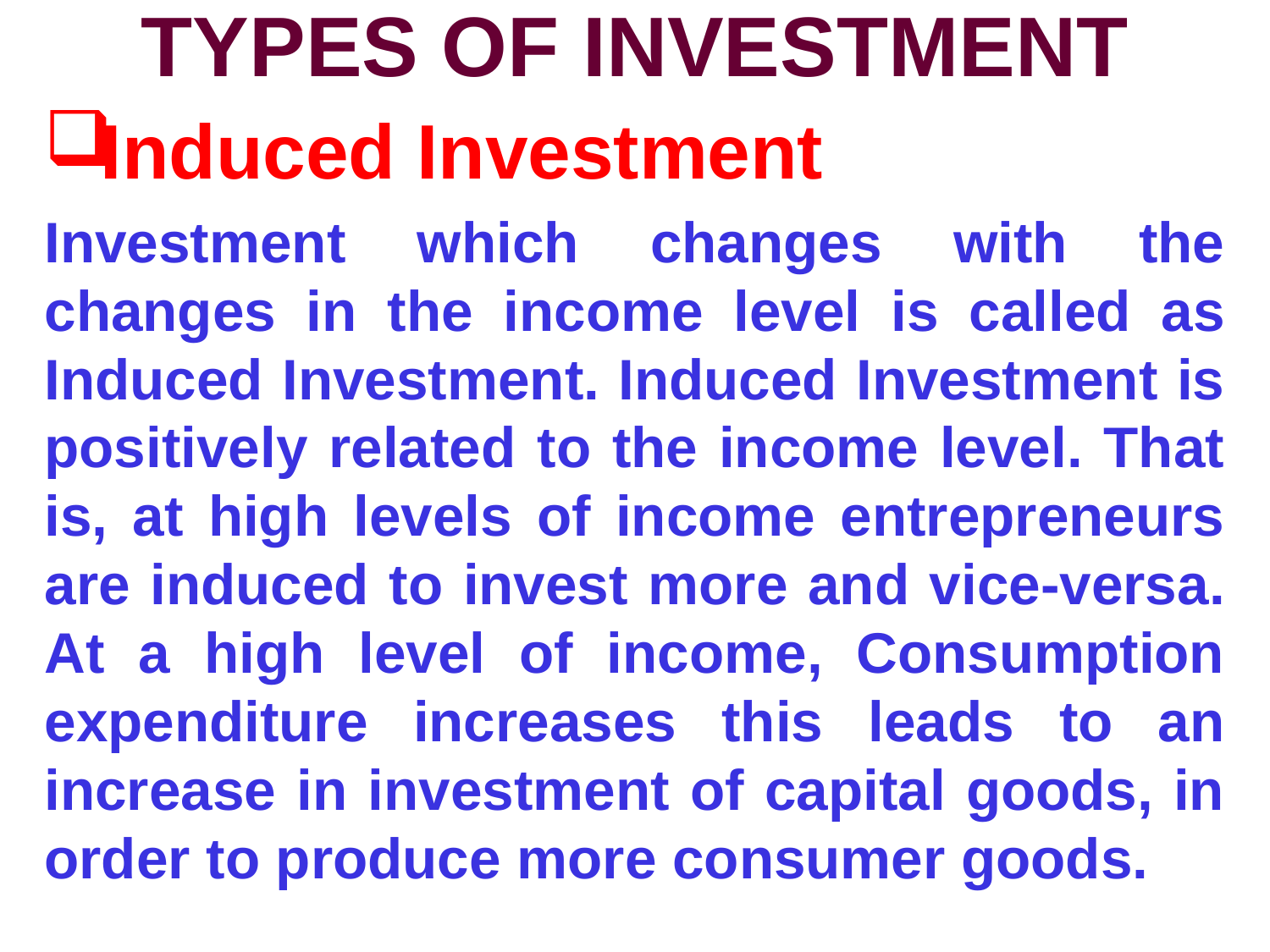

# TYPES OF INVESTMENT
Induced Investment
Investment which changes with the changes in the income level is called as Induced Investment. Induced Investment is positively related to the income level. That is, at high levels of income entrepreneurs are induced to invest more and vice-versa. At a high level of income, Consumption expenditure increases this leads to an increase in investment of capital goods, in order to produce more consumer goods.